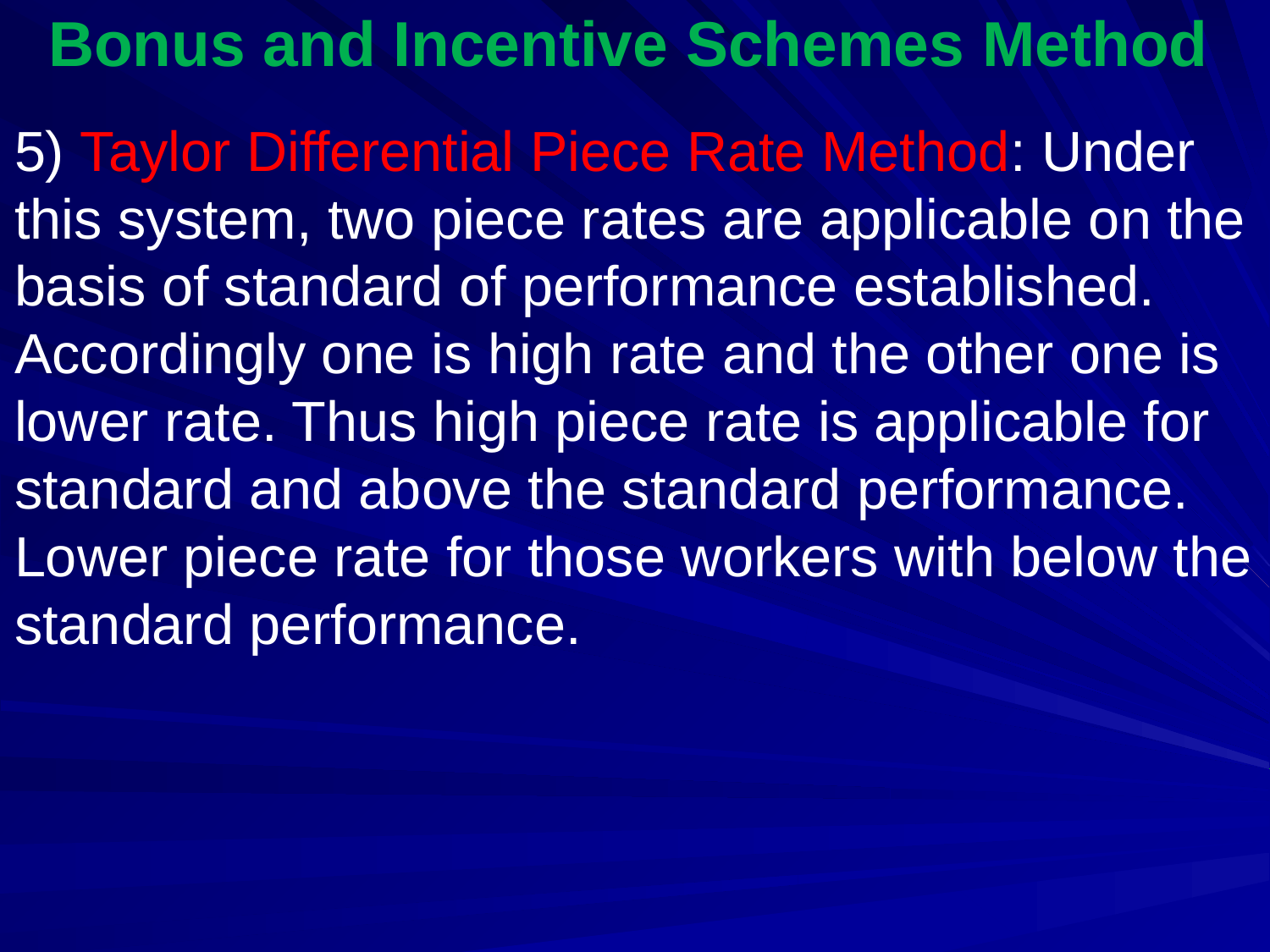

# Bonus and Incentive Schemes Method
5) Taylor Differential Piece Rate Method: Under this system, two piece rates are applicable on the basis of standard of performance established. Accordingly one is high rate and the other one is lower rate. Thus high piece rate is applicable for standard and above the standard performance. Lower piece rate for those workers with below the standard performance.